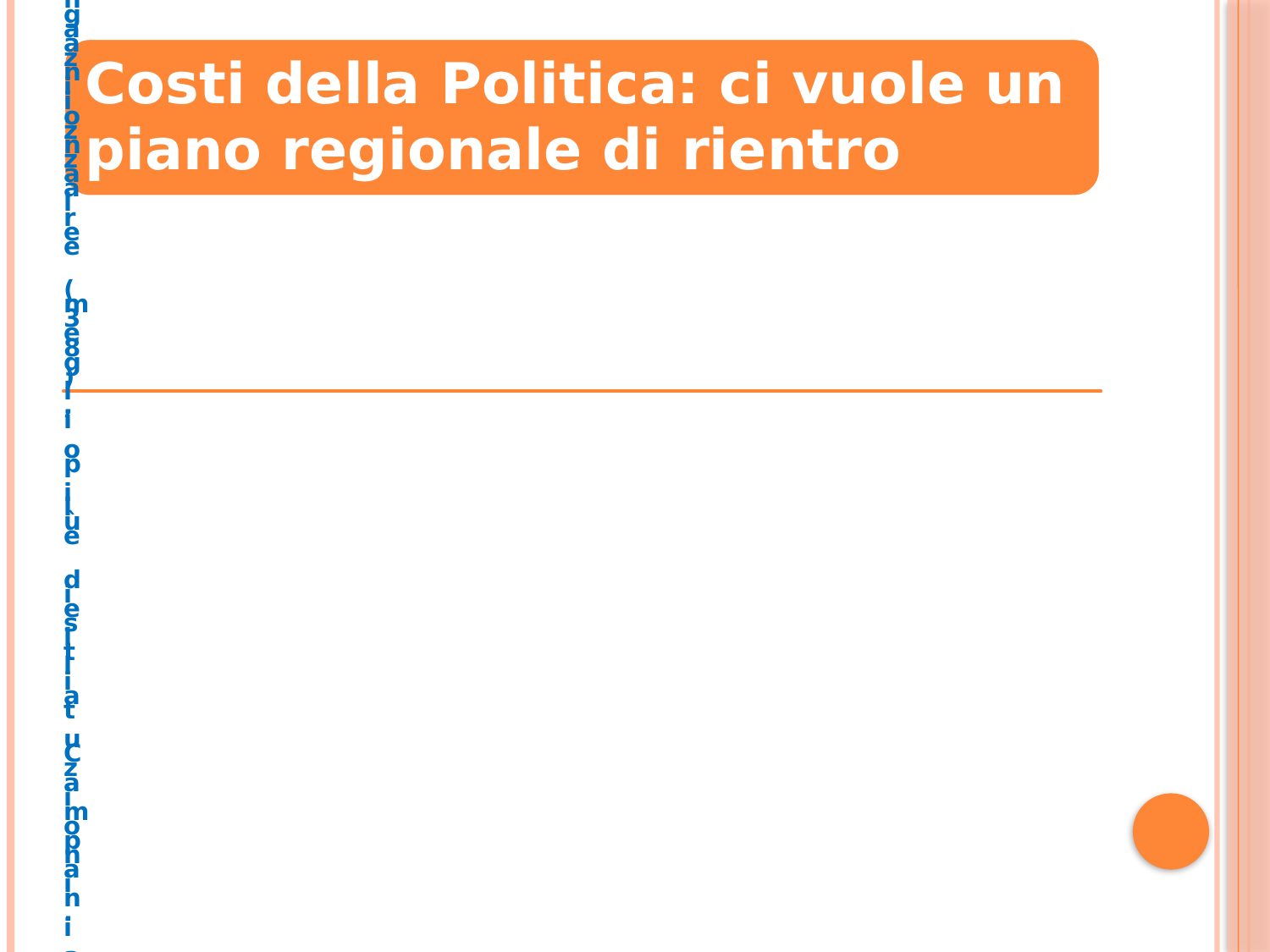

Costi della Politica: ci vuole un piano regionale di rientro